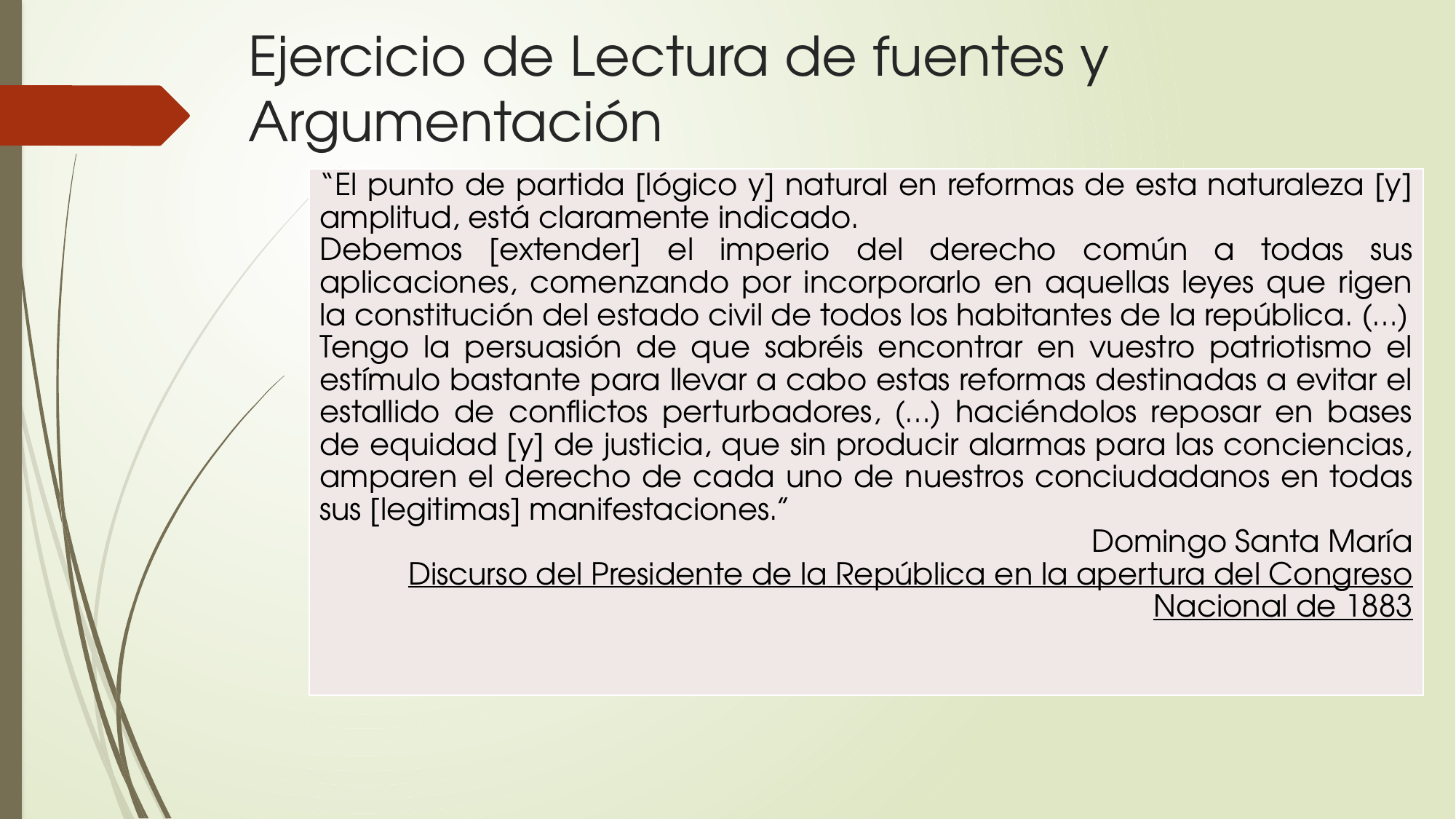

# Ejercicio de Lectura de fuentes y Argumentación
| “El punto de partida [lógico y] natural en reformas de esta naturaleza [y] amplitud, está claramente indicado. Debemos [extender] el imperio del derecho común a todas sus aplicaciones, comenzando por incorporarlo en aquellas leyes que rigen la constitución del estado civil de todos los habitantes de la república. (…) Tengo la persuasión de que sabréis encontrar en vuestro patriotismo el estímulo bastante para llevar a cabo estas reformas destinadas a evitar el estallido de conflictos perturbadores, (…) haciéndolos reposar en bases de equidad [y] de justicia, que sin producir alarmas para las conciencias, amparen el derecho de cada uno de nuestros conciudadanos en todas sus [legitimas] manifestaciones.” Domingo Santa María Discurso del Presidente de la República en la apertura del Congreso Nacional de 1883 |
| --- |